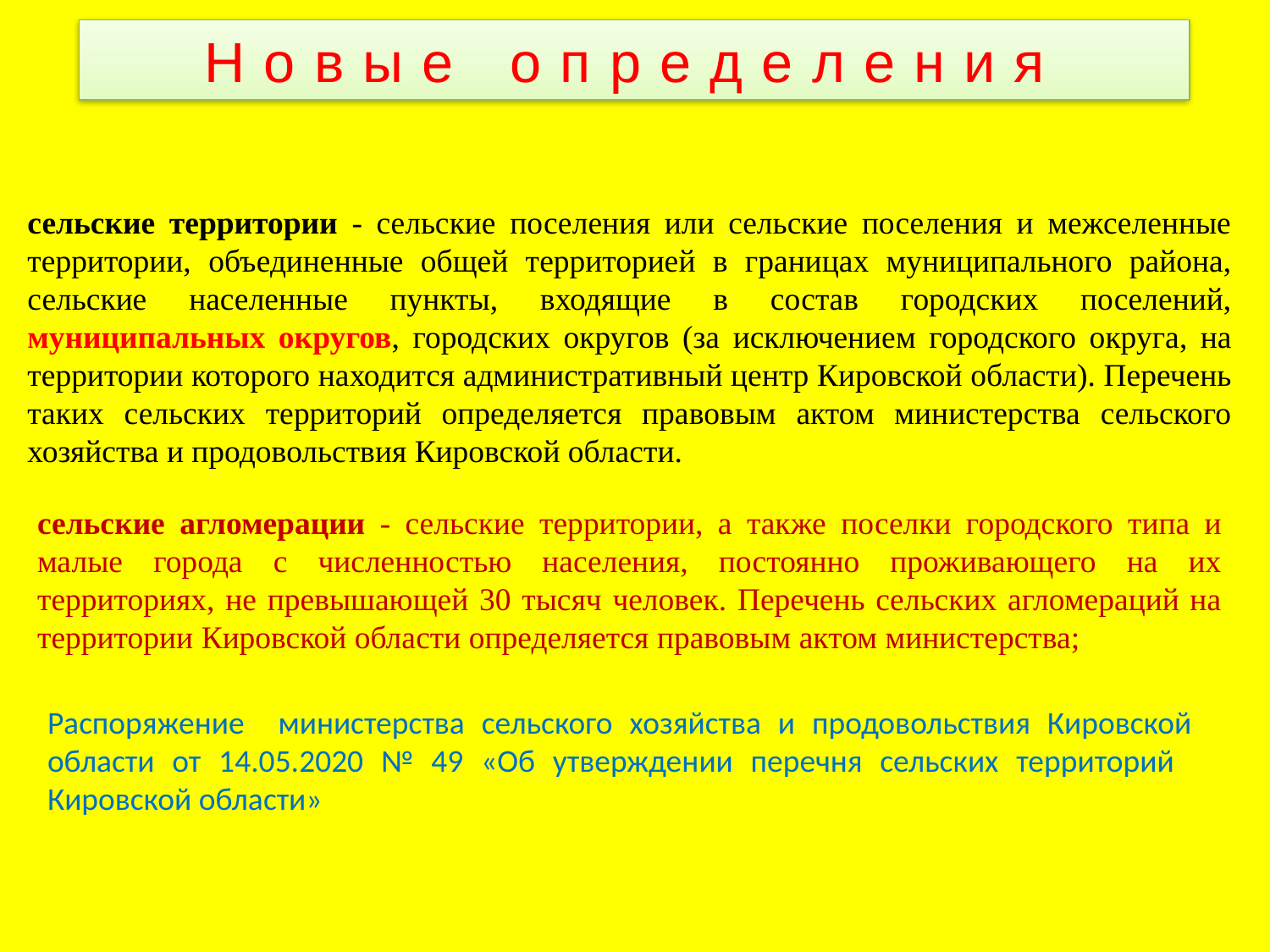

Н о в ы е   о п р е д е л е н и я

сельские территории - сельские поселения или сельские поселения и межселенные территории, объединенные общей территорией в границах муниципального района, сельские населенные пункты, входящие в состав городских поселений, муниципальных округов, городских округов (за исключением городского округа, на территории которого находится административный центр Кировской области). Перечень таких сельских территорий определяется правовым актом министерства сельского хозяйства и продовольствия Кировской области.
сельские агломерации - сельские территории, а также поселки городского типа и малые города с численностью населения, постоянно проживающего на их территориях, не превышающей 30 тысяч человек. Перечень сельских агломераций на территории Кировской области определяется правовым актом министерства;

Распоряжение  министерства сельского хозяйства и продовольствия Кировской области от 14.05.2020 № 49 «Об утверждении перечня сельских территорий  Кировской области»